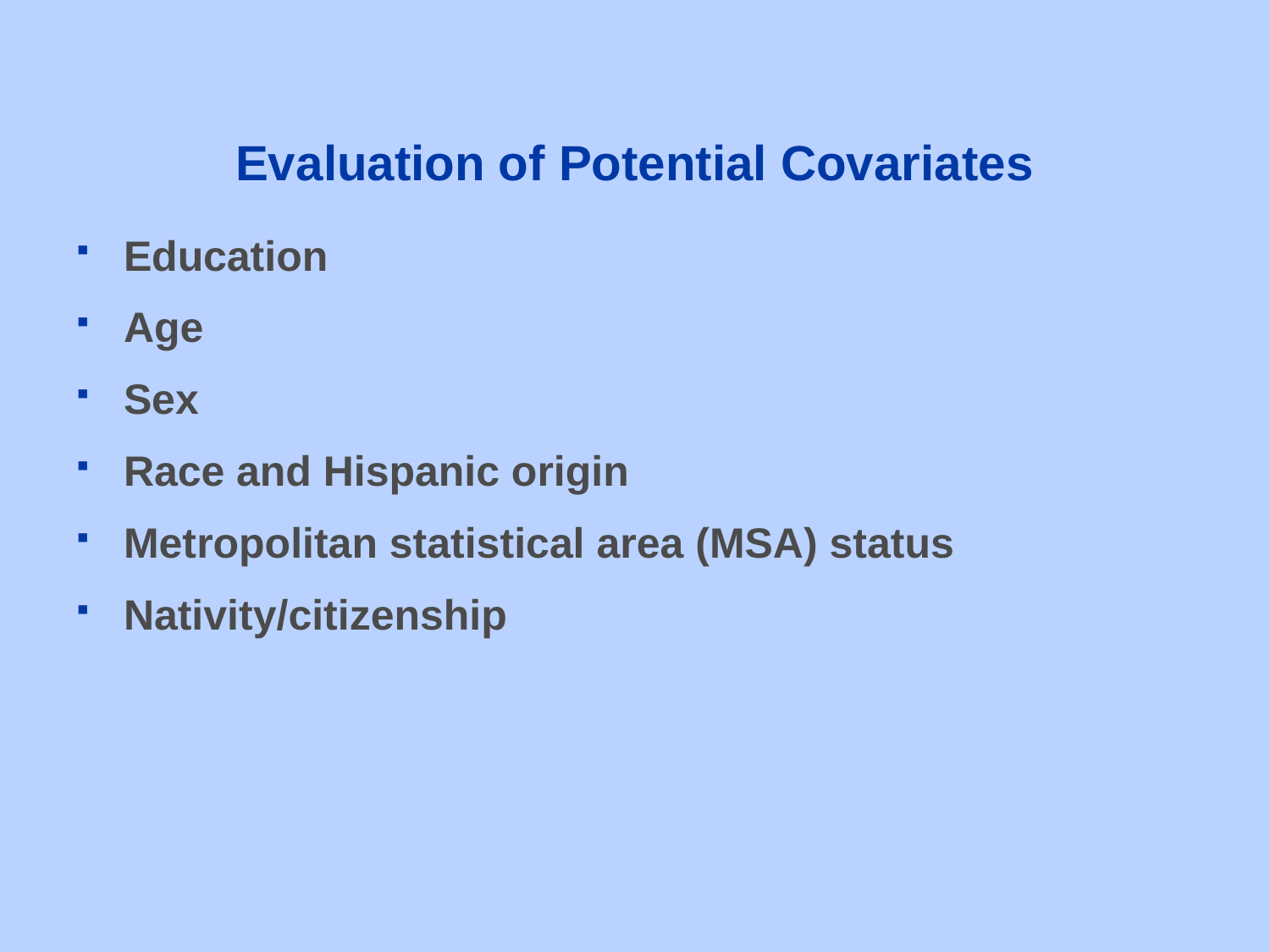

# Evaluation of Potential Covariates
Education
Age
Sex
Race and Hispanic origin
Metropolitan statistical area (MSA) status
Nativity/citizenship